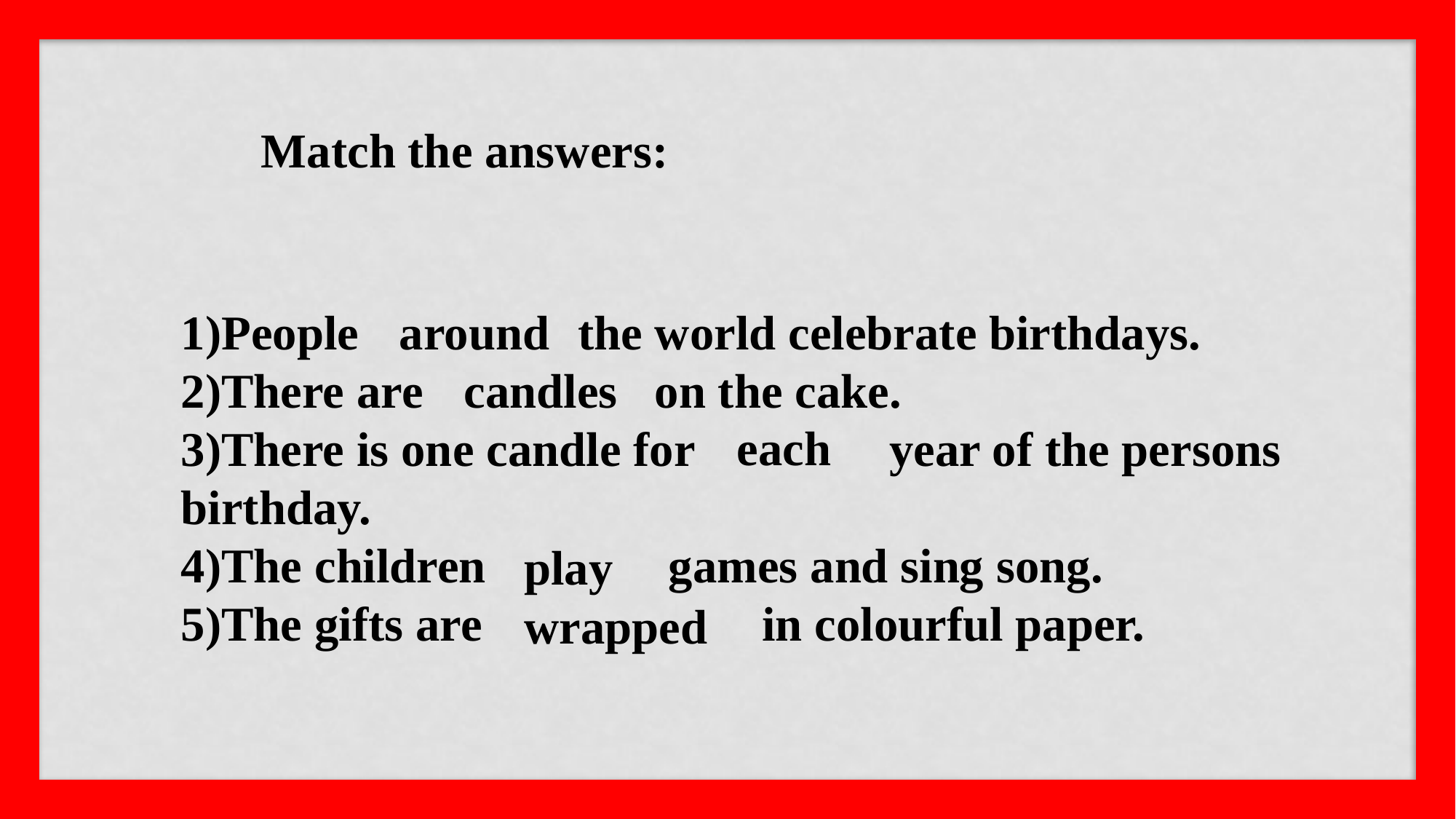

Match the answers:
1)People                  the world celebrate birthdays.
2)There are                   on the cake.
3)There is one candle for                year of the persons birthday.
4)The children               games and sing song.
5)The gifts are                       in colourful paper.
around
candles
each
play
wrapped